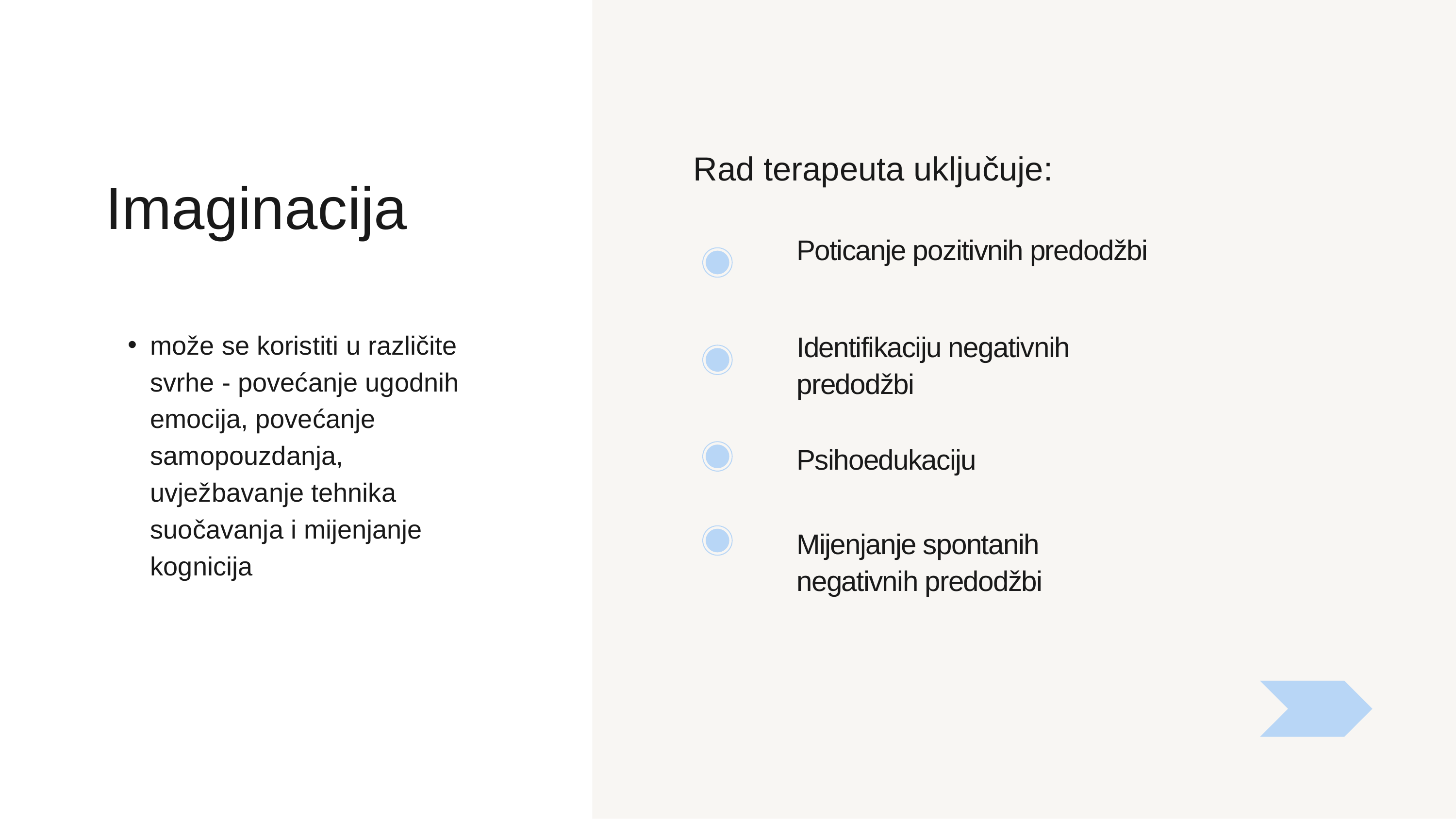

Rad terapeuta uključuje:

Imaginacija
Poticanje pozitivnih predodžbi

može se koristiti u različite svrhe - povećanje ugodnih emocija, povećanje samopouzdanja, uvježbavanje tehnika suočavanja i mijenjanje kognicija

Identifikaciju negativnih predodžbi

Psihoedukaciju

Mijenjanje spontanih negativnih predodžbi